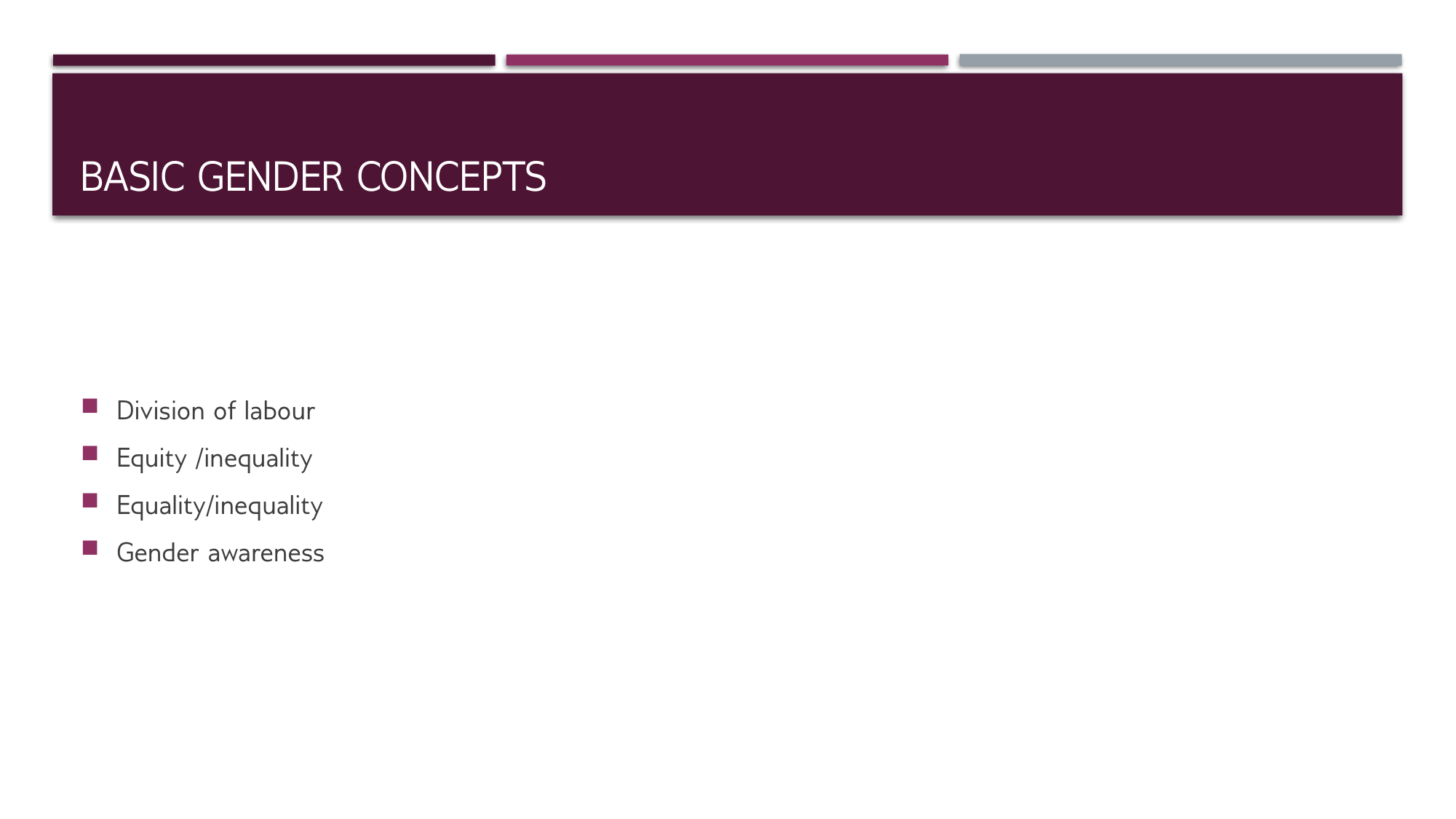

# Basic GENDER CONCEPTS
Division of labour
Equity /inequality
Equality/inequality
Gender awareness